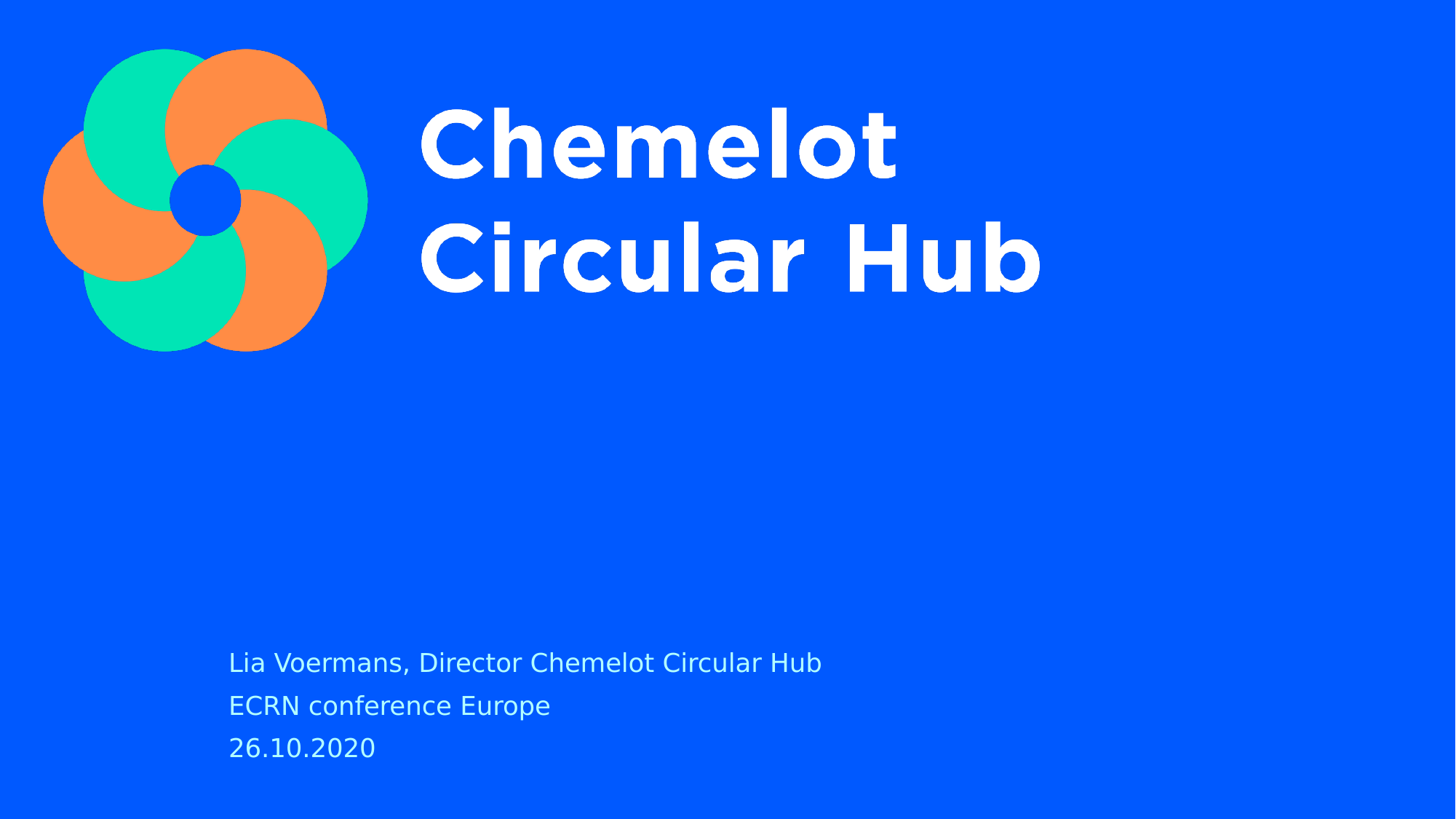

Lia Voermans, Director Chemelot Circular Hub
ECRN conference Europe
26.10.2020